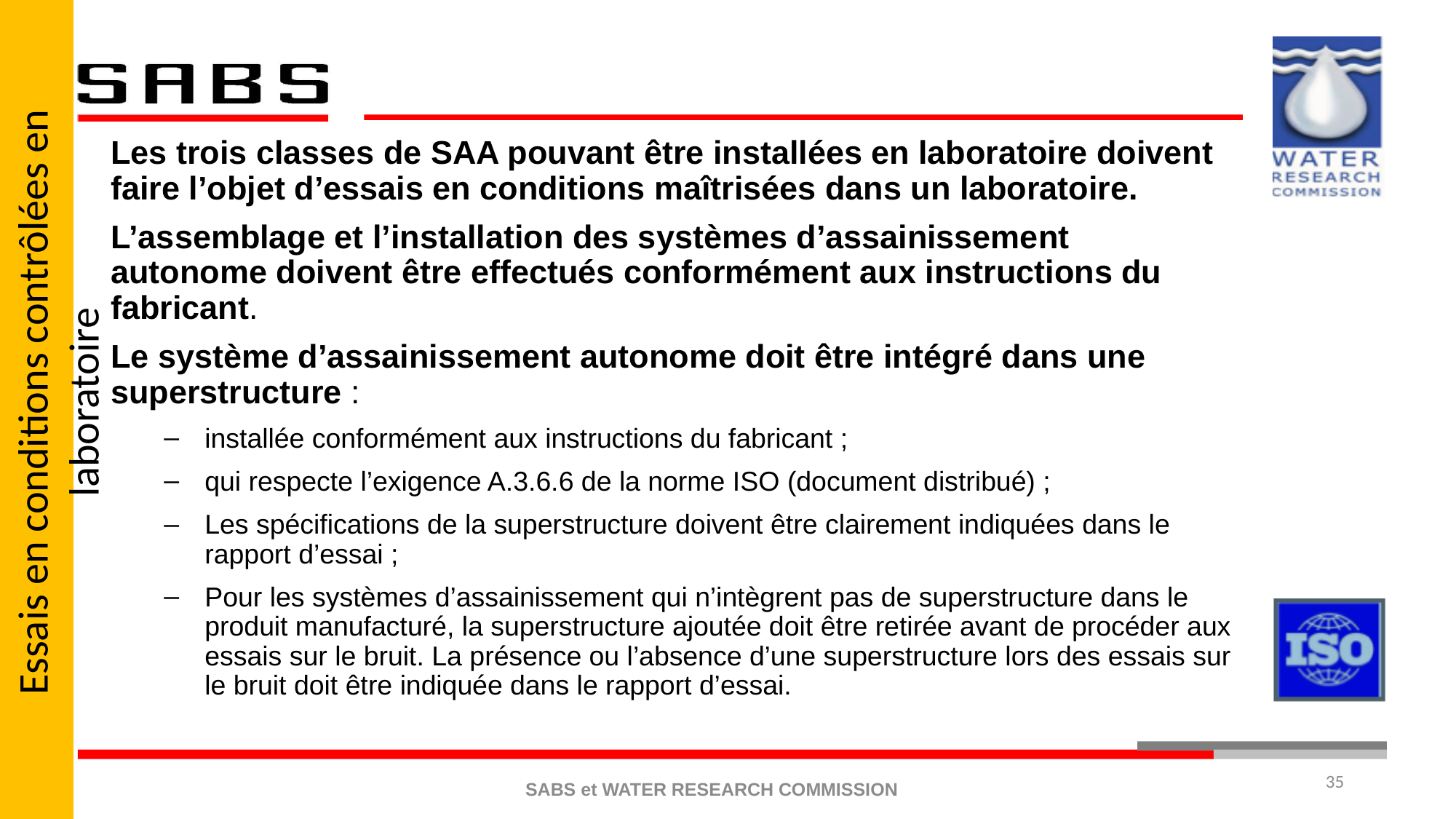

Essais en conditions contrôlées en laboratoire
Les trois classes de SAA pouvant être installées en laboratoire doivent faire l’objet d’essais en conditions maîtrisées dans un laboratoire.
L’assemblage et l’installation des systèmes d’assainissement autonome doivent être effectués conformément aux instructions du fabricant.
Le système d’assainissement autonome doit être intégré dans une superstructure :
installée conformément aux instructions du fabricant ;
qui respecte l’exigence A.3.6.6 de la norme ISO (document distribué) ;
Les spécifications de la superstructure doivent être clairement indiquées dans le rapport d’essai ;
Pour les systèmes d’assainissement qui n’intègrent pas de superstructure dans le produit manufacturé, la superstructure ajoutée doit être retirée avant de procéder aux essais sur le bruit. La présence ou l’absence d’une superstructure lors des essais sur le bruit doit être indiquée dans le rapport d’essai.

35